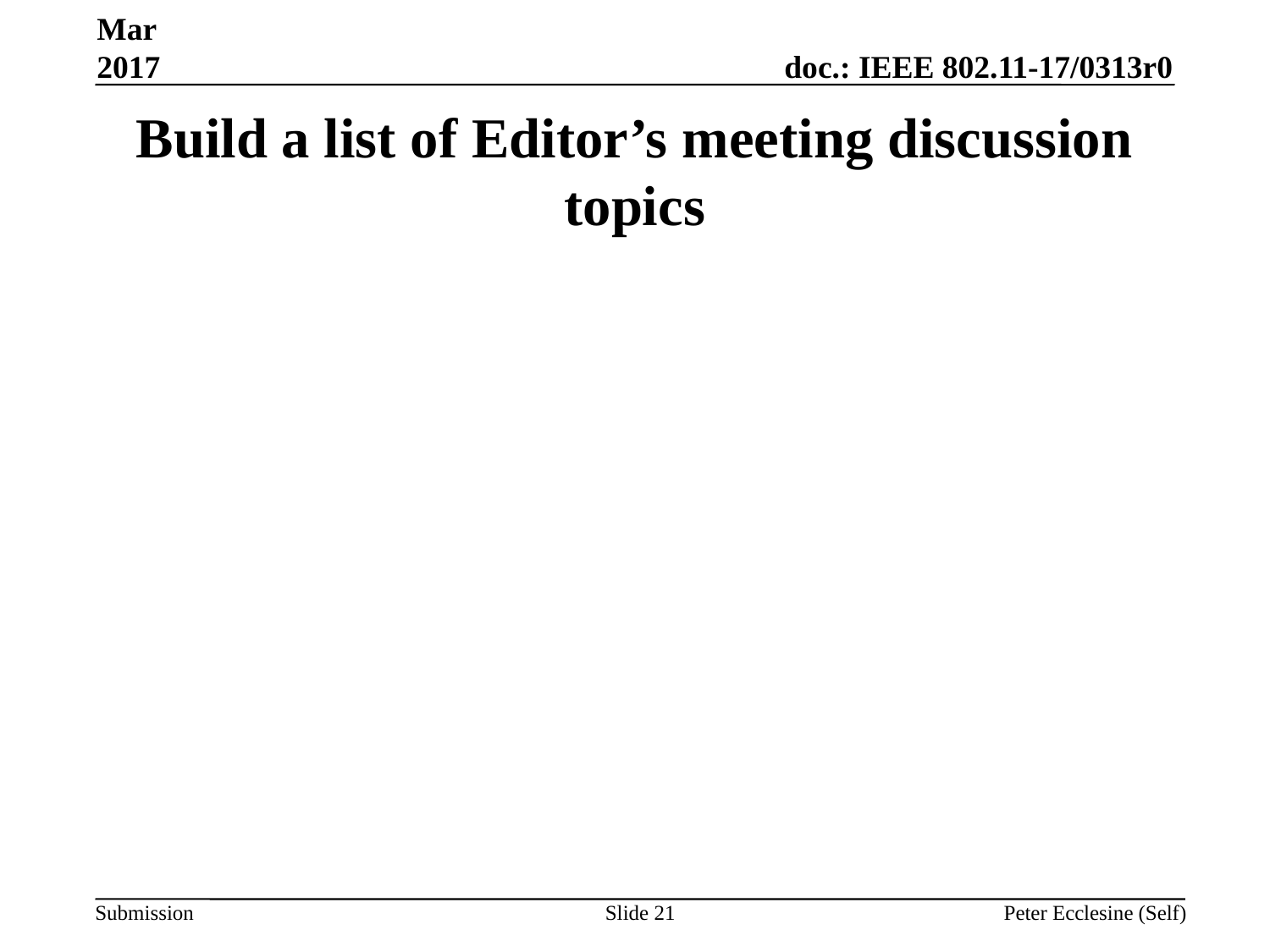

Mar 2017
# Build a list of Editor’s meeting discussion topics

Slide 21
Peter Ecclesine (Self)